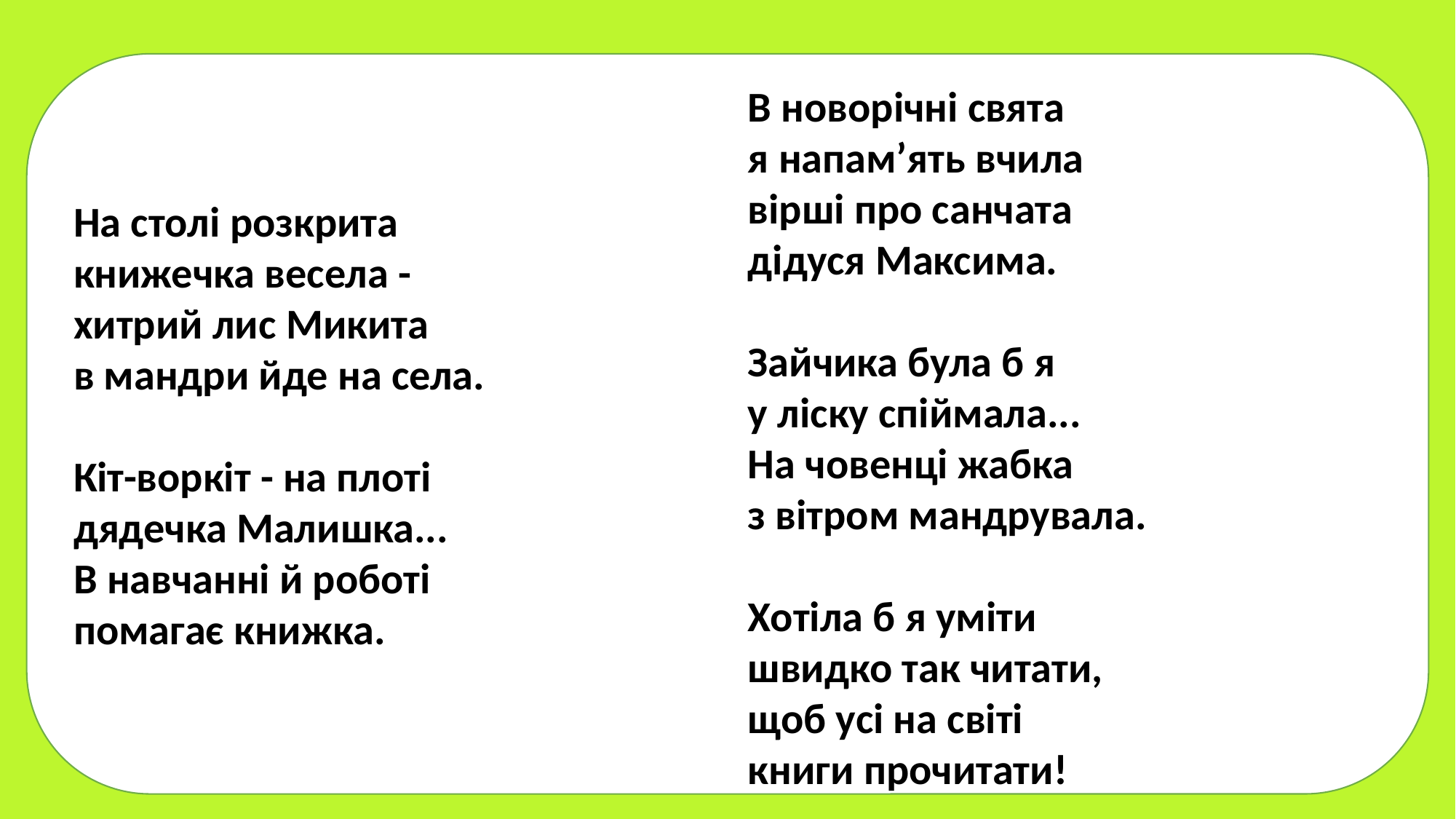

На столі розкрита
книжечка весела -
хитрий лис Микита
в мандри йде на села.

Кіт-воркіт - на плоті
дядечка Малишка...
В навчанні й роботі
помагає книжка.
В новорічні свята
я напам’ять вчила
вірші про санчата
дідуся Максима.

Зайчика була б я
у ліску спіймала...
На човенці жабка
з вітром мандрувала.

Хотіла б я уміти
швидко так читати,
щоб усі на світі
книги прочитати!
«